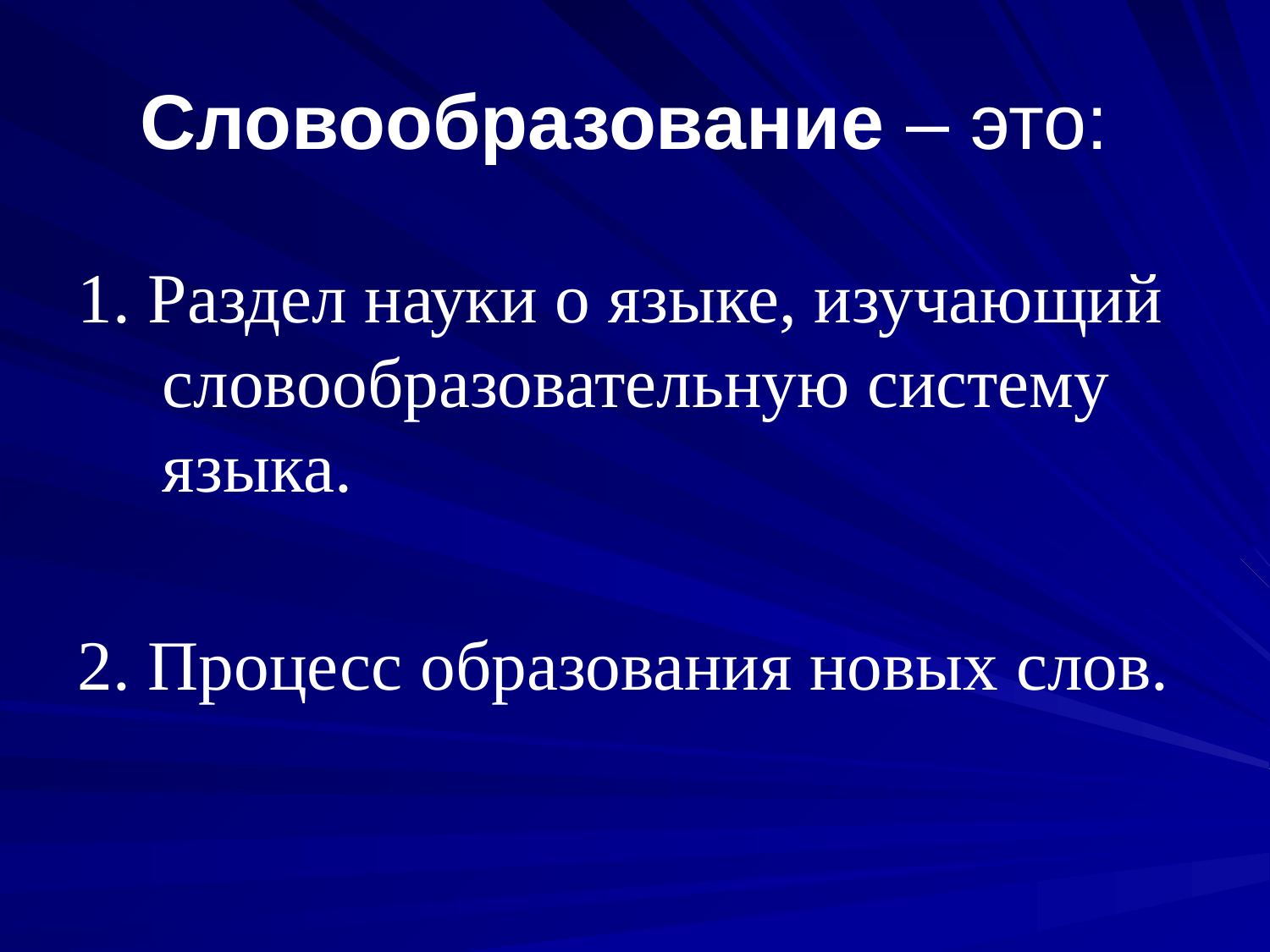

# Словообразование – это:
1. Раздел науки о языке, изучающий словообразовательную систему языка.

2. Процесс образования новых слов.